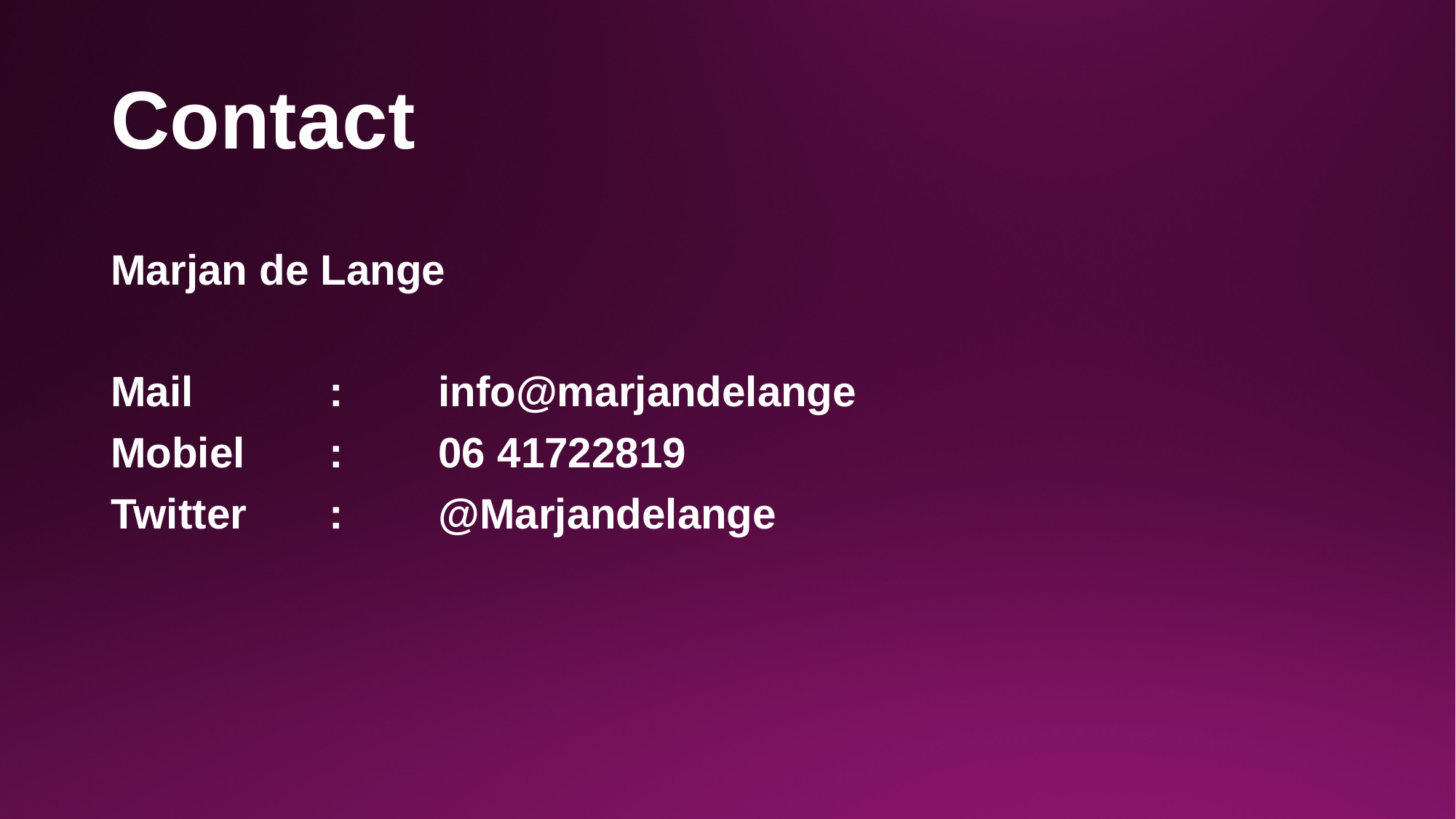

# Contact
Marjan de Lange

Mail		: 	info@marjandelange
Mobiel	: 	06 41722819
Twitter	:	@Marjandelange